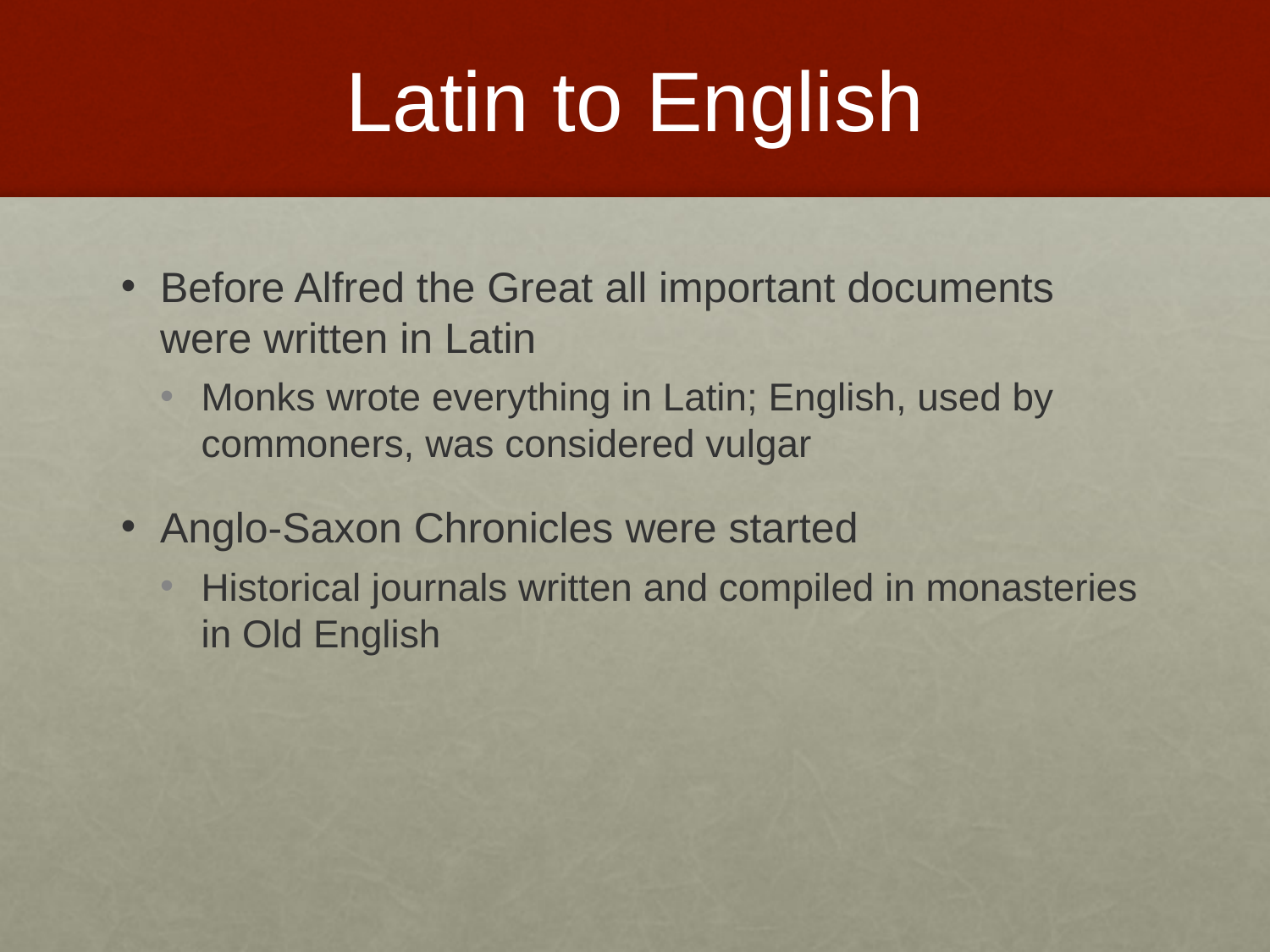

# Latin to English
Before Alfred the Great all important documents were written in Latin
Monks wrote everything in Latin; English, used by commoners, was considered vulgar
Anglo-Saxon Chronicles were started
Historical journals written and compiled in monasteries in Old English